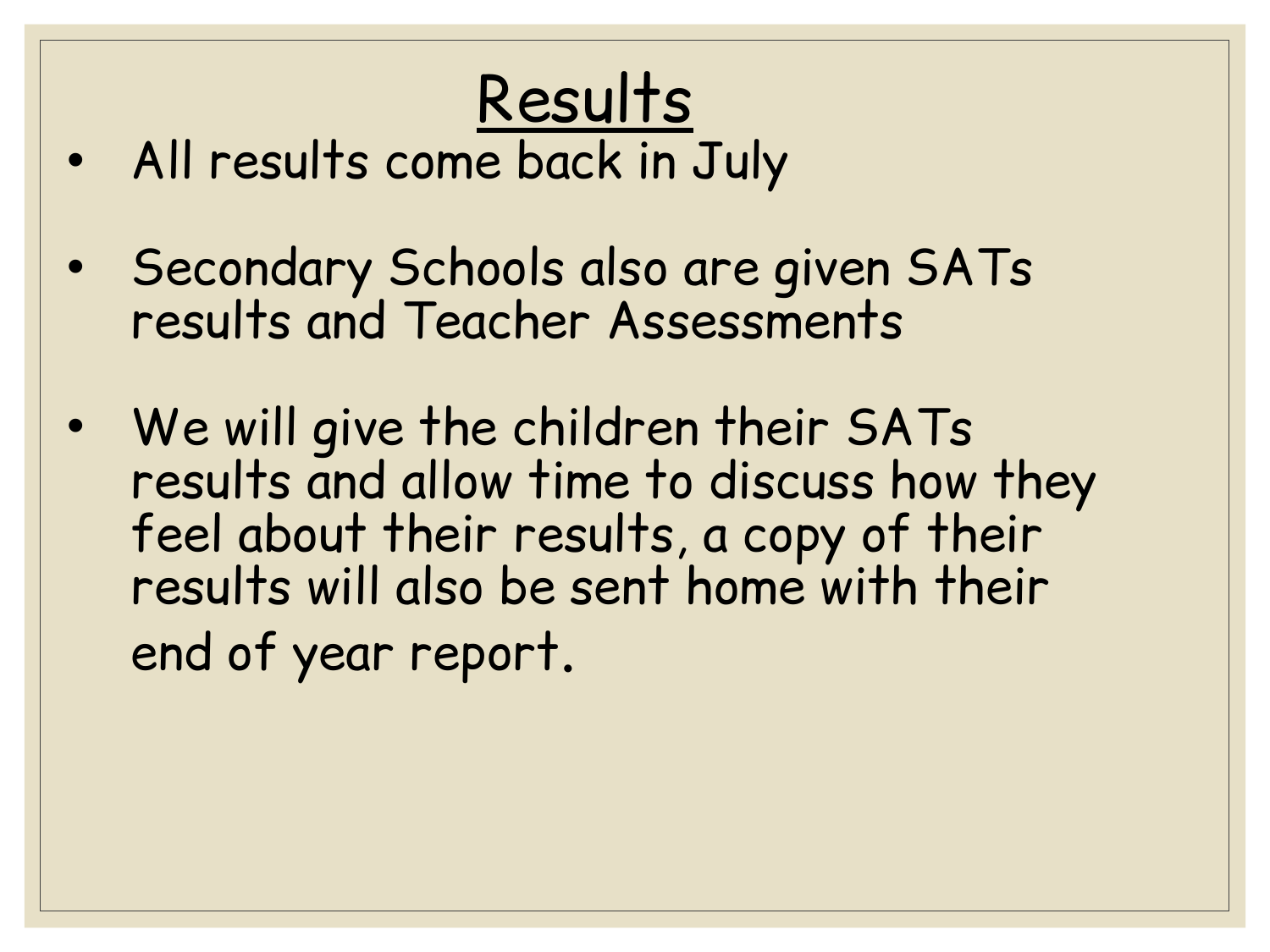

Results
All results come back in July

Secondary Schools also are given SATs results and Teacher Assessments

We will give the children their SATs results and allow time to discuss how they feel about their results, a copy of their results will also be sent home with their end of year report.